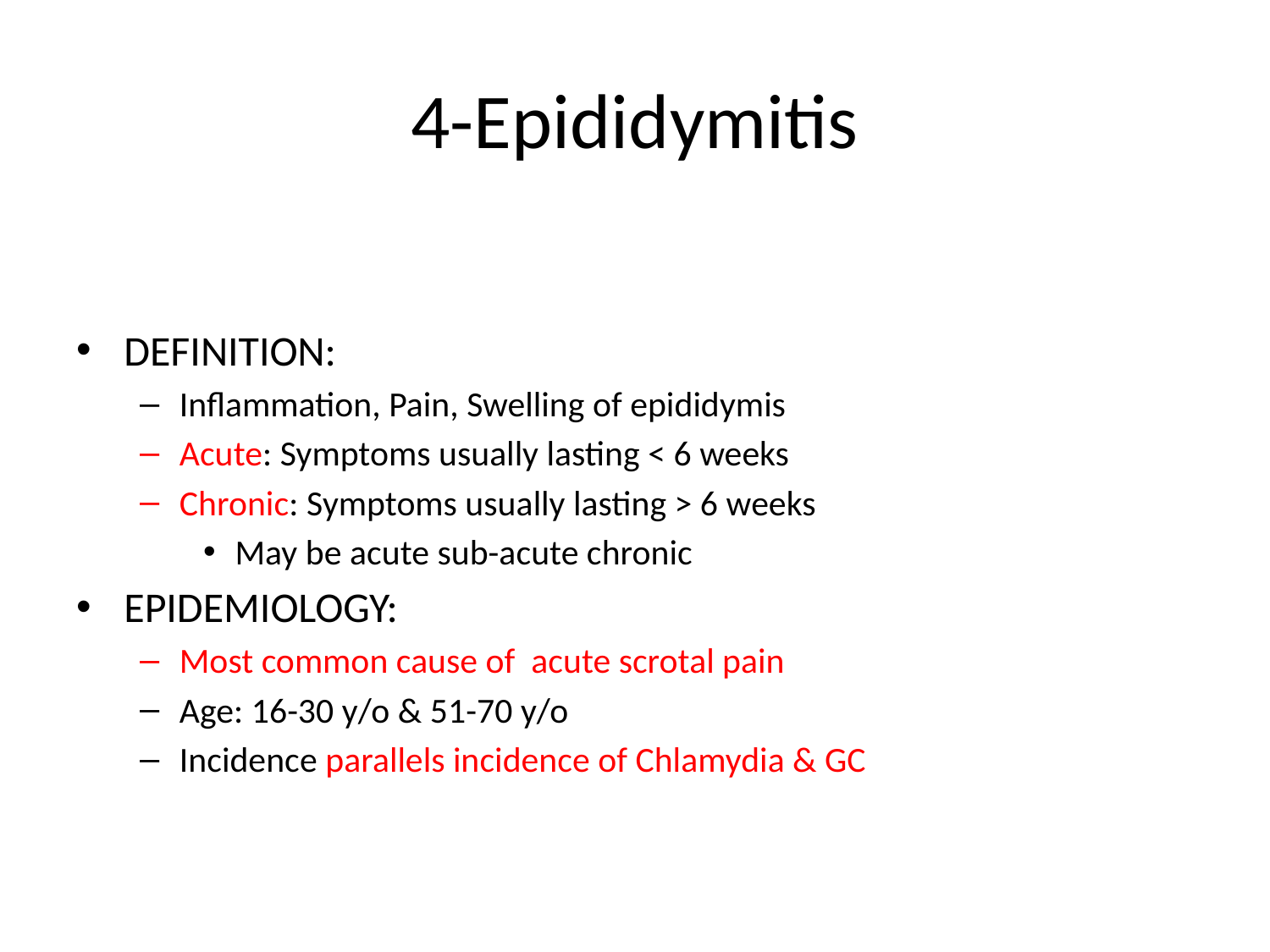

# 4-Epididymitis
DEFINITION:
Inflammation, Pain, Swelling of epididymis
Acute: Symptoms usually lasting < 6 weeks
Chronic: Symptoms usually lasting > 6 weeks
May be acute sub-acute chronic
EPIDEMIOLOGY:
Most common cause of  acute scrotal pain
Age: 16-30 y/o & 51-70 y/o
Incidence parallels incidence of Chlamydia & GC